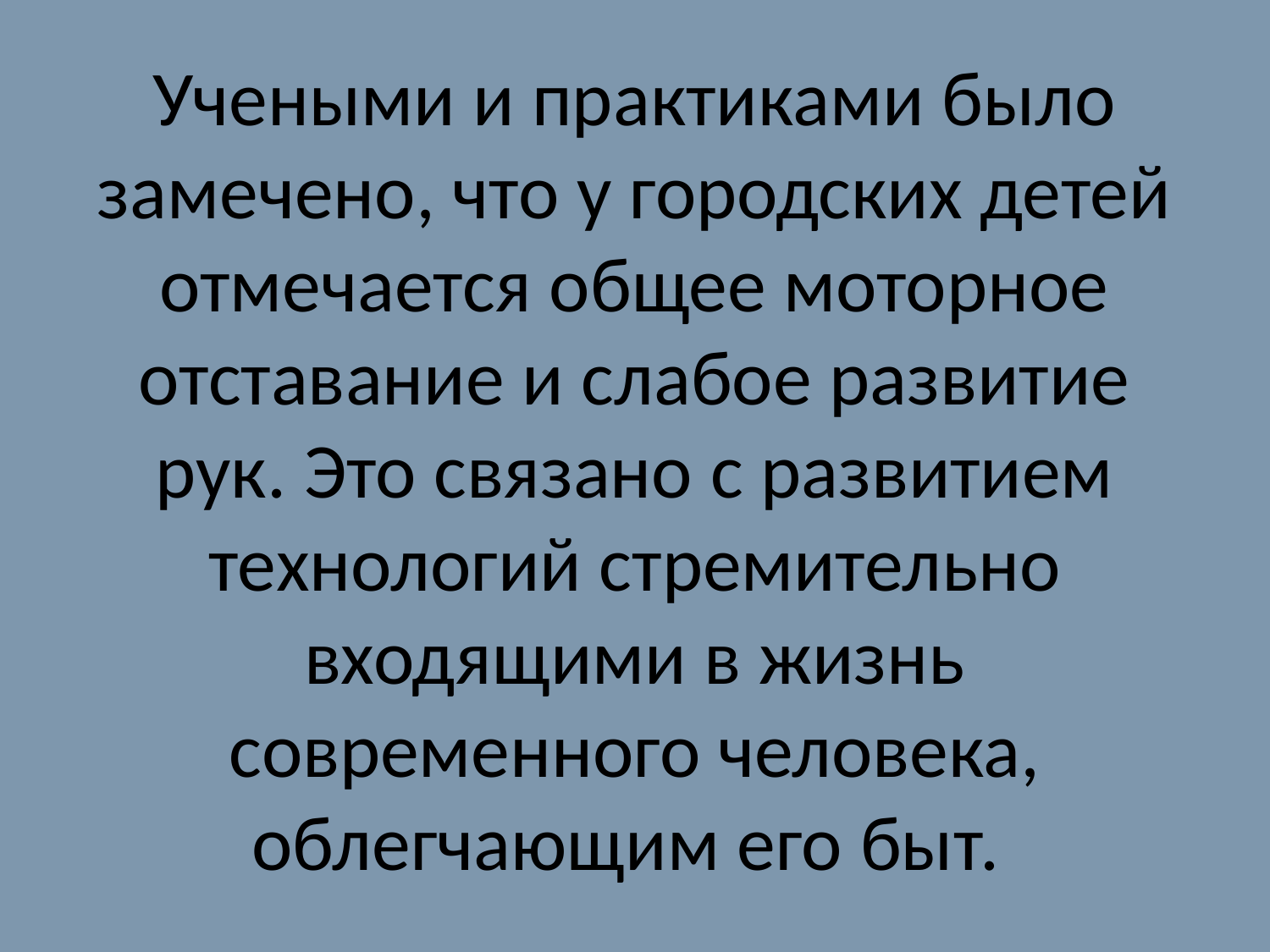

# Учеными и практиками было замечено, что у городских детей отмечается общее моторное отставание и слабое развитие рук. Это связано с развитием технологий стремительно входящими в жизнь современного человека, облегчающим его быт.